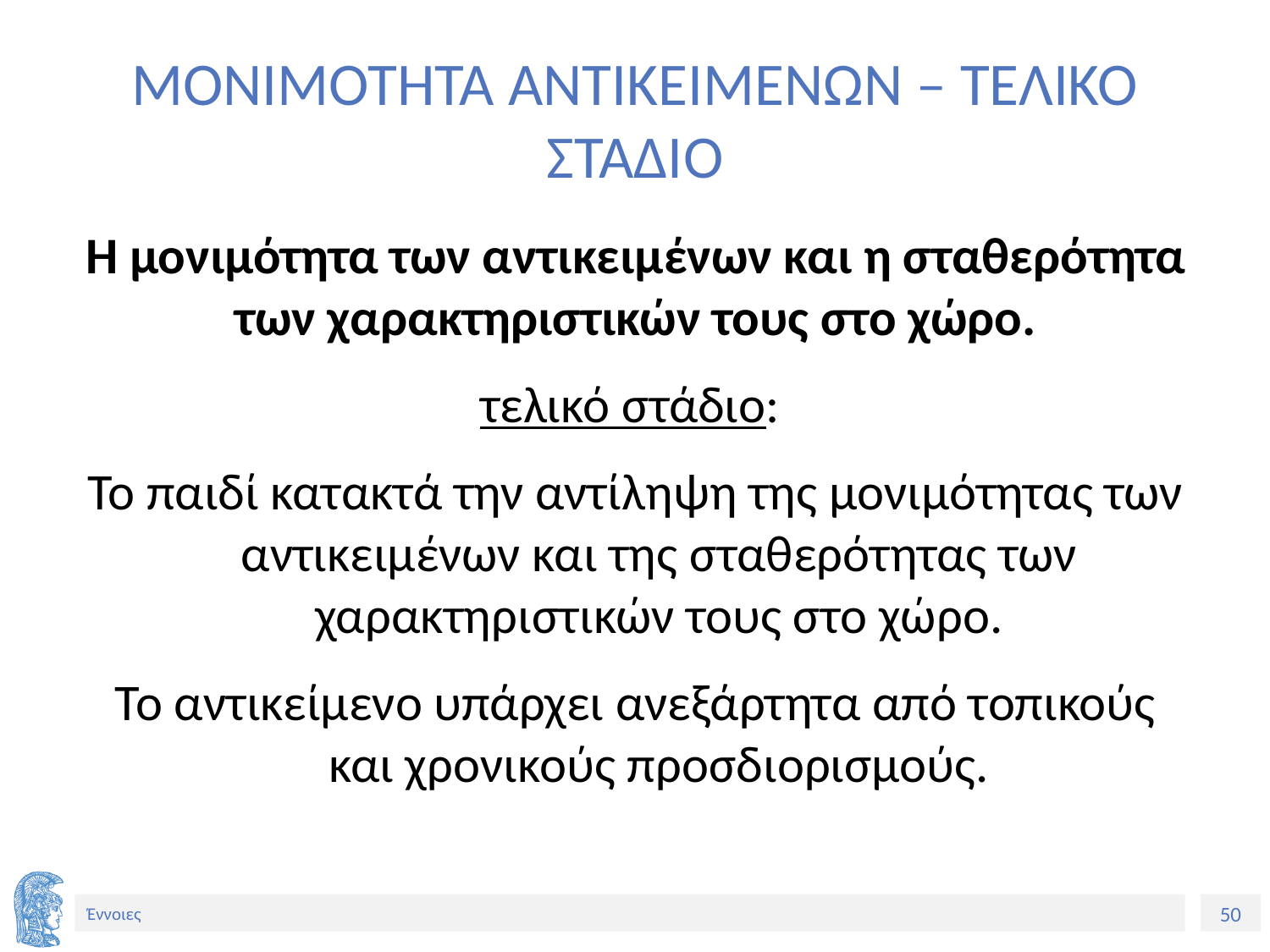

# ΜΟΝΙΜΟΤΗΤΑ ΑΝΤΙΚΕΙΜΕΝΩΝ – ΤΕΛΙΚΟ ΣΤΑΔΙΟ
Η μονιμότητα των αντικειμένων και η σταθερότητα των χαρακτηριστικών τους στο χώρο.
τελικό στάδιο:
Το παιδί κατακτά την αντίληψη της μονιμότητας των αντικειμένων και της σταθερότητας των χαρακτηριστικών τους στο χώρο.
Το αντικείμενο υπάρχει ανεξάρτητα από τοπικούς και χρονικούς προσδιορισμούς.